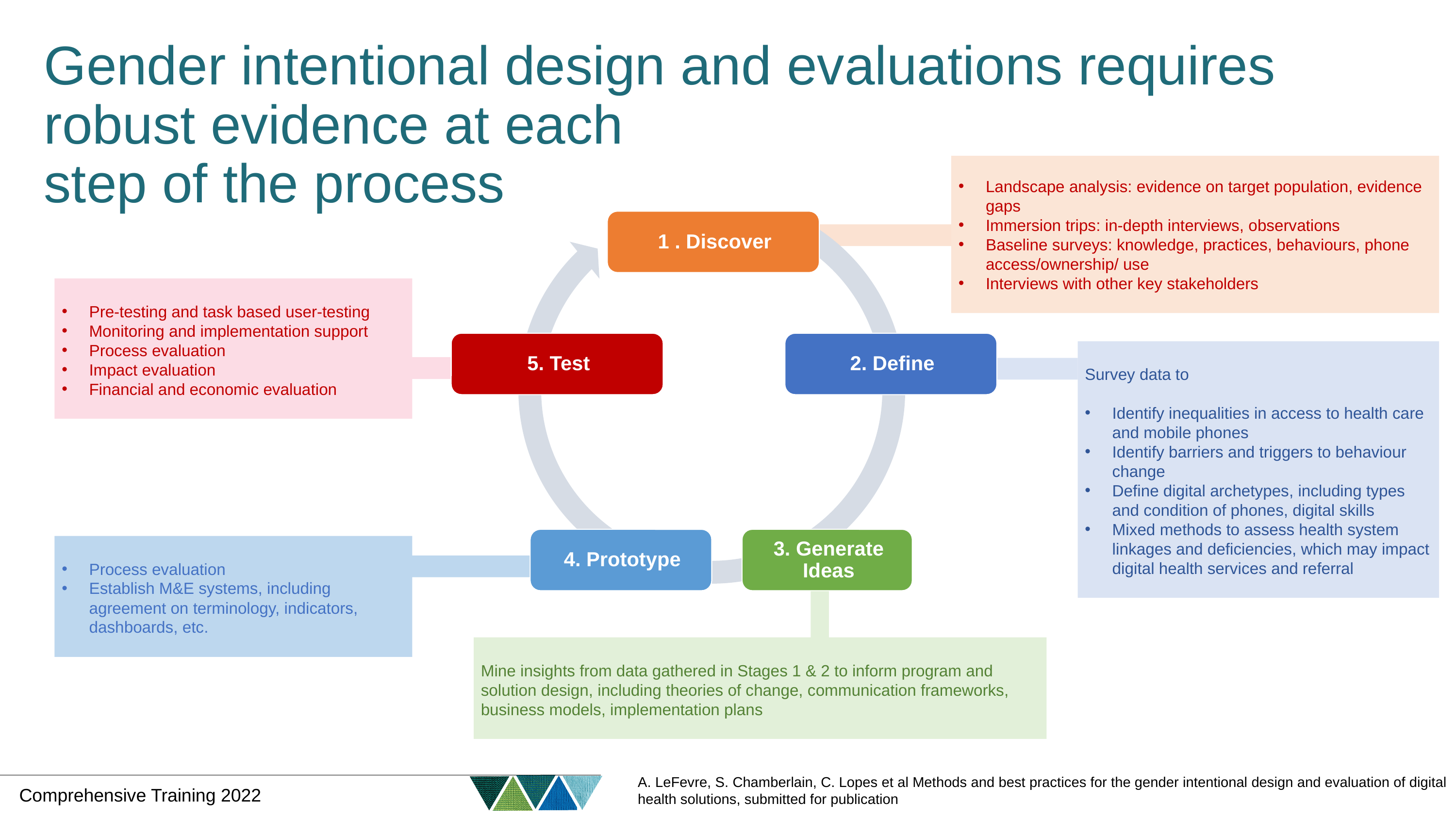

# Gender intentional design and evaluations requires robust evidence at each step of the process

Landscape analysis: evidence on target population, evidence gaps
Immersion trips: in-depth interviews, observations
Baseline surveys: knowledge, practices, behaviours, phone access/ownership/ use
Interviews with other key stakeholders

1 . Discover
2. Define
3. Generate Ideas
4. Prototype
5. Test

Pre-testing and task based user-testing
Monitoring and implementation support
Process evaluation
Impact evaluation
Financial and economic evaluation

Survey data to

Identify inequalities in access to health care and mobile phones
Identify barriers and triggers to behaviour change
Define digital archetypes, including types and condition of phones, digital skills
Mixed methods to assess health system linkages and deficiencies, which may impact digital health services and referral

Process evaluation
Establish M&E systems, including agreement on terminology, indicators, dashboards, etc.

Mine insights from data gathered in Stages 1 & 2 to inform program and solution design, including theories of change, communication frameworks, business models, implementation plans

A. LeFevre, S. Chamberlain, C. Lopes et al Methods and best practices for the gender intentional design and evaluation of digital health solutions, submitted for publication